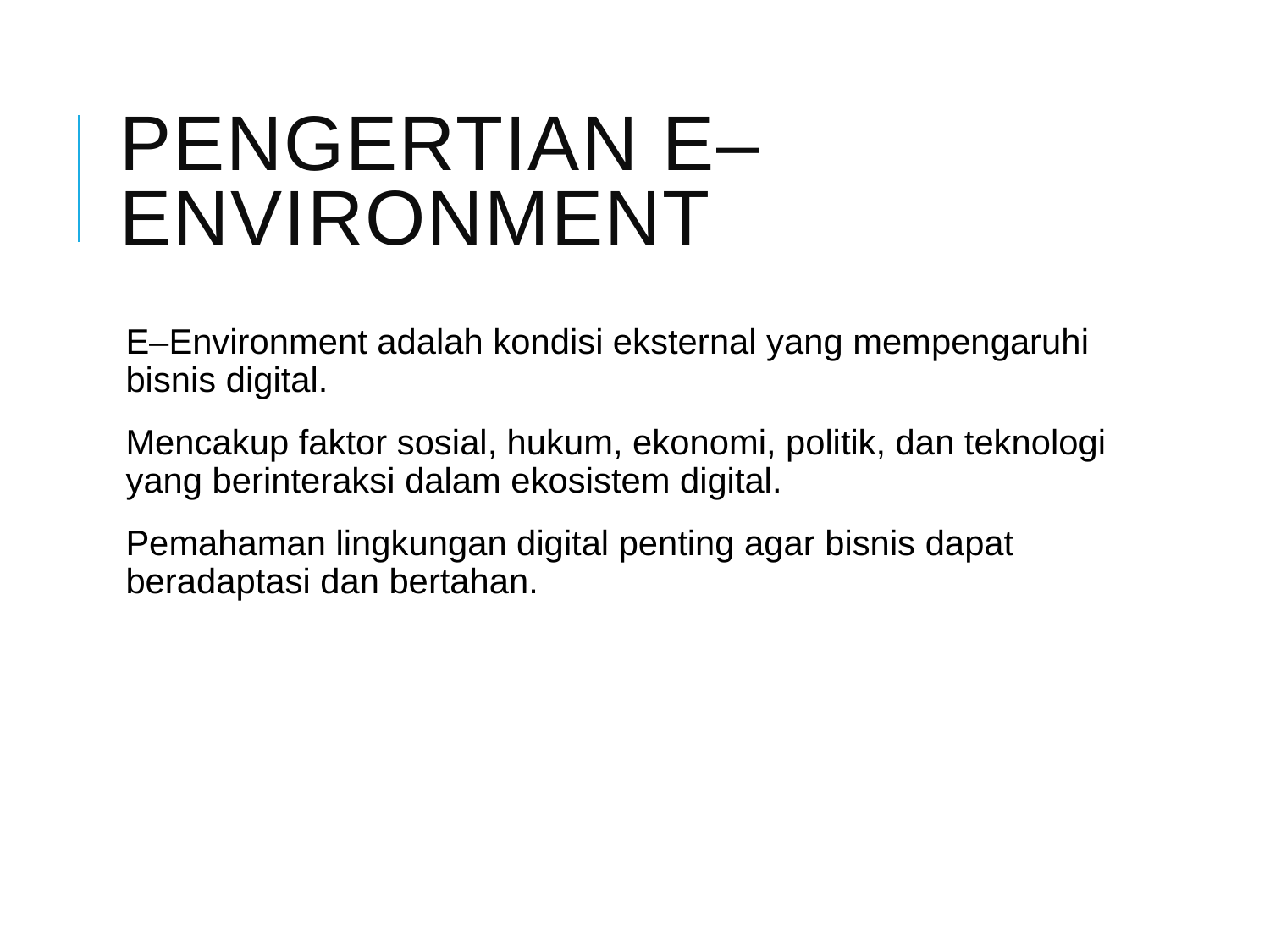

# Pengertian E–Environment
E–Environment adalah kondisi eksternal yang mempengaruhi bisnis digital.
Mencakup faktor sosial, hukum, ekonomi, politik, dan teknologi yang berinteraksi dalam ekosistem digital.
Pemahaman lingkungan digital penting agar bisnis dapat beradaptasi dan bertahan.